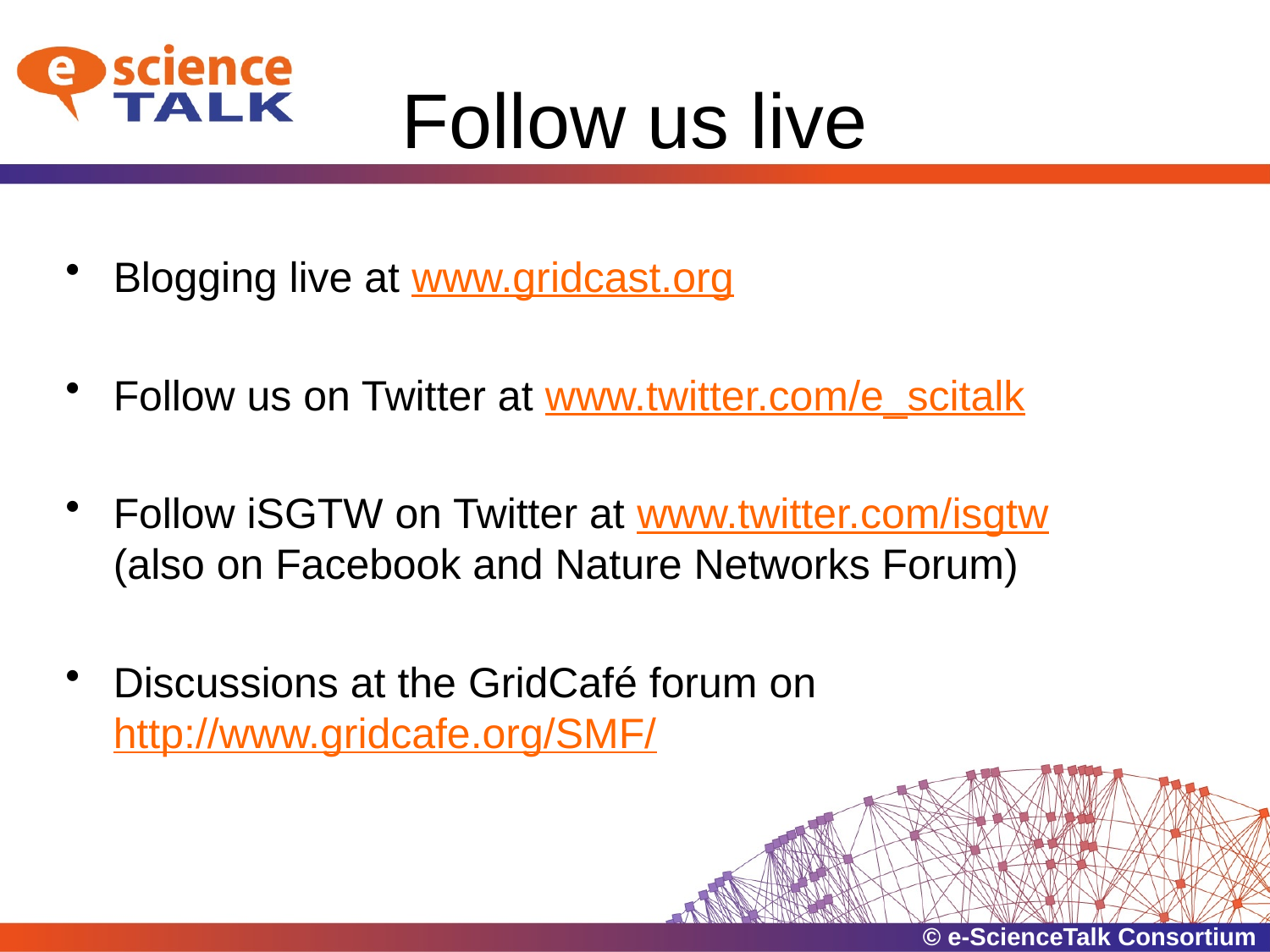

# Follow us live
Blogging live at www.gridcast.org

Follow us on Twitter at www.twitter.com/e_scitalk

Follow iSGTW on Twitter at www.twitter.com/isgtw (also on Facebook and Nature Networks Forum)

Discussions at the GridCafé forum on http://www.gridcafe.org/SMF/